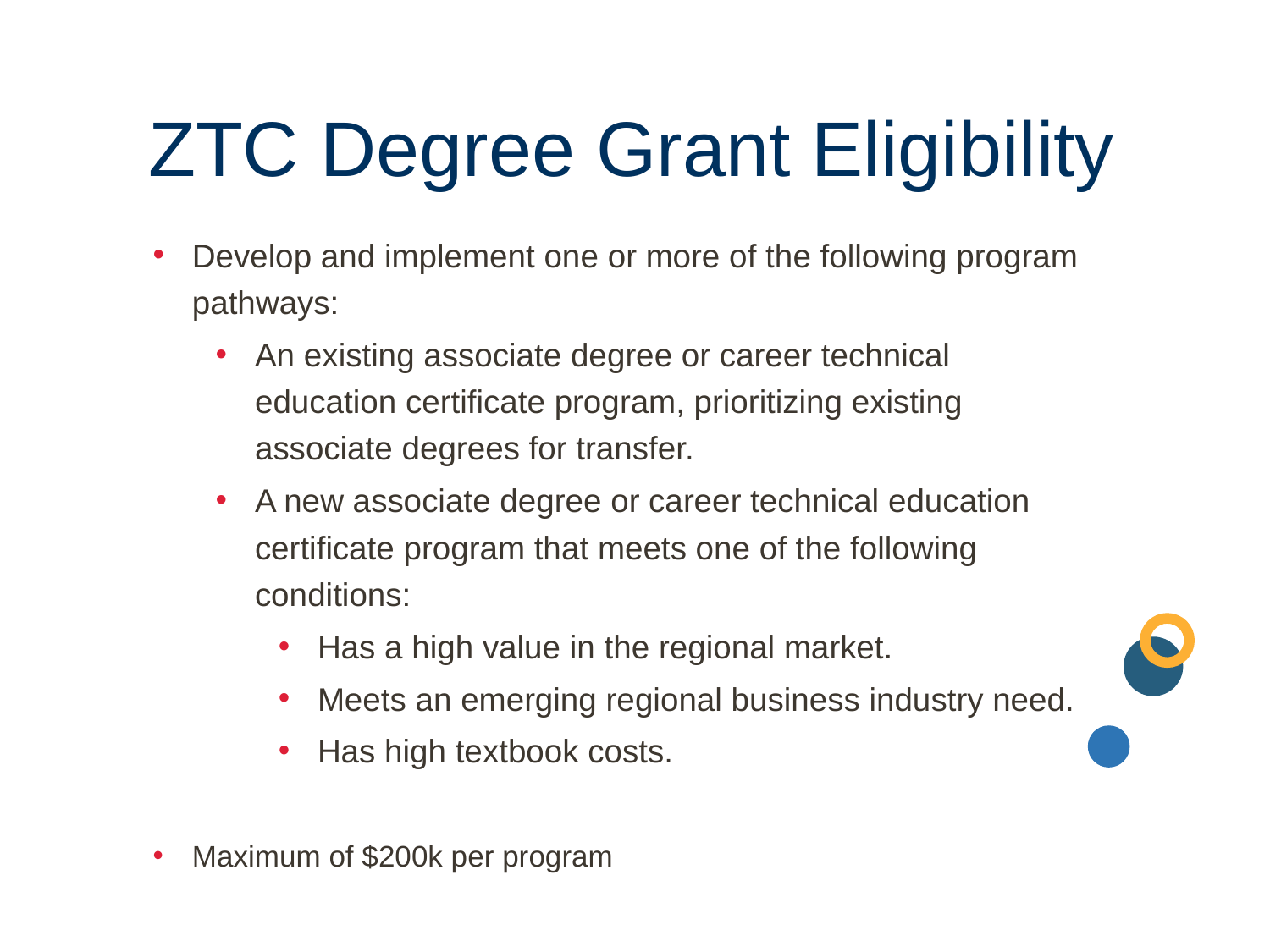

ZTC Degree Grant Eligibility
Develop and implement one or more of the following program pathways:
An existing associate degree or career technical education certificate program, prioritizing existing associate degrees for transfer.
A new associate degree or career technical education certificate program that meets one of the following conditions:
Has a high value in the regional market.
Meets an emerging regional business industry need.
Has high textbook costs.

Maximum of $200k per program